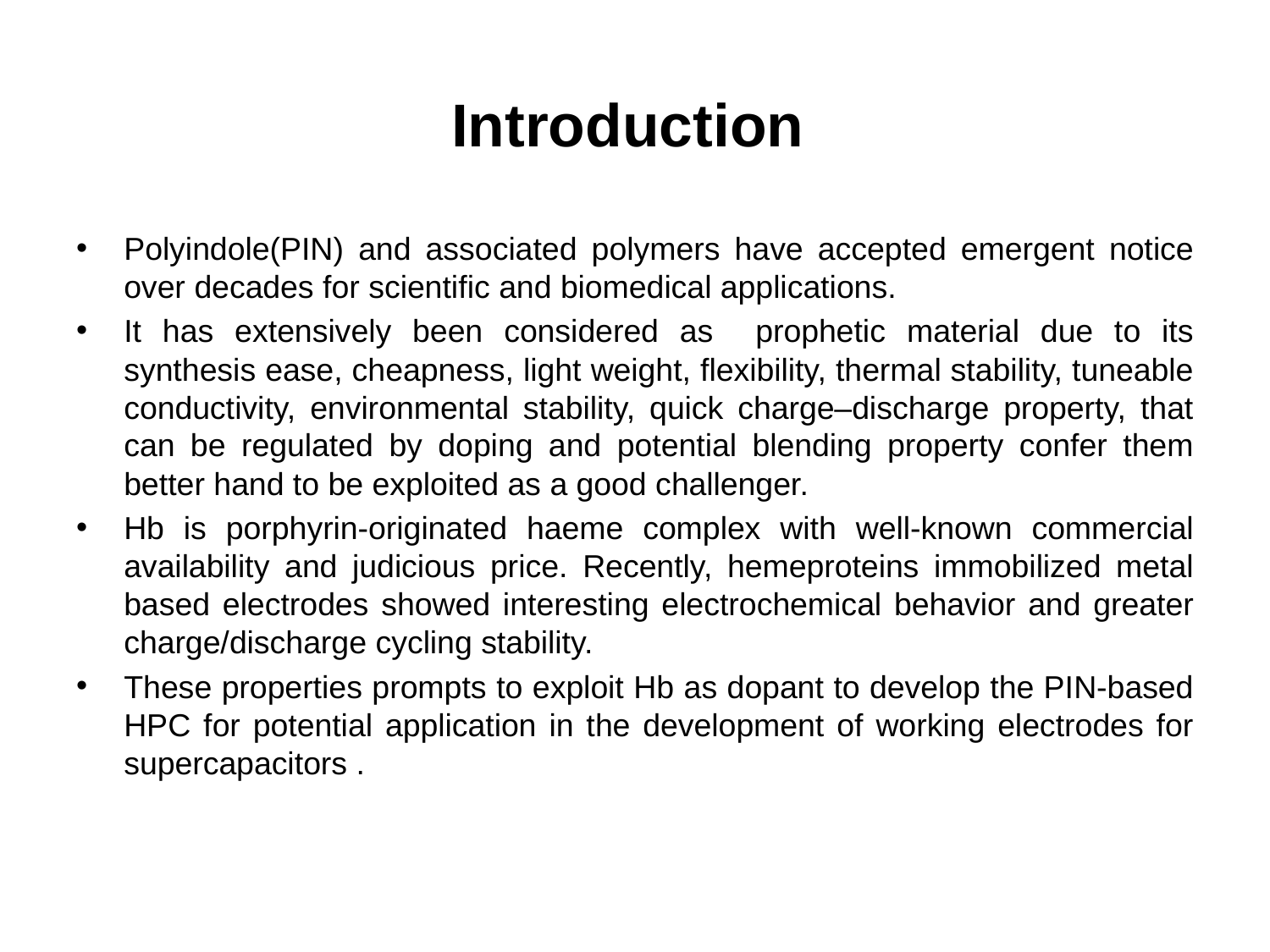

# Introduction
Polyindole(PIN) and associated polymers have accepted emergent notice over decades for scientific and biomedical applications.
It has extensively been considered as  prophetic material due to its synthesis ease, cheapness, light weight, flexibility, thermal stability, tuneable conductivity, environmental stability, quick charge–discharge property, that can be regulated by doping and potential blending property confer them better hand to be exploited as a good challenger.
Hb is porphyrin-originated haeme complex with well-known commercial availability and judicious price. Recently, hemeproteins immobilized metal based electrodes showed interesting electrochemical behavior and greater charge/discharge cycling stability.
These properties prompts to exploit Hb as dopant to develop the PIN-based HPC for potential application in the development of working electrodes for supercapacitors .